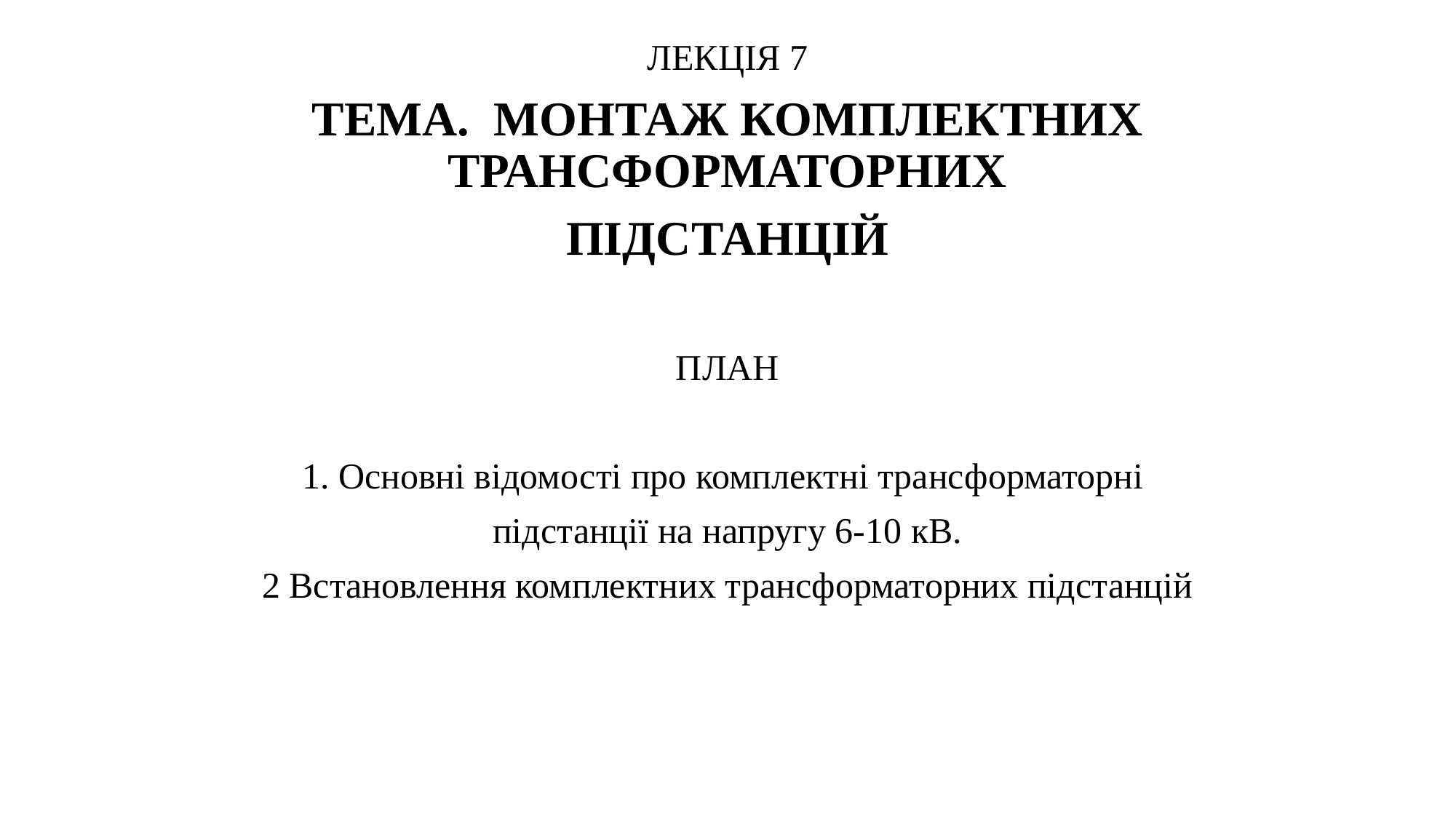

ЛЕКЦІЯ 7
ТЕМА.  МОНТАЖ КОМПЛЕКТНИХ ТРАНСФОРМАТОРНИХ
ПІДСТАНЦІЙ

ПЛАН

1. Основні відомості про комплектні трансформаторні
підстанції на напругу 6-10 кВ.
2 Встановлення комплектних трансформаторних підстанцій